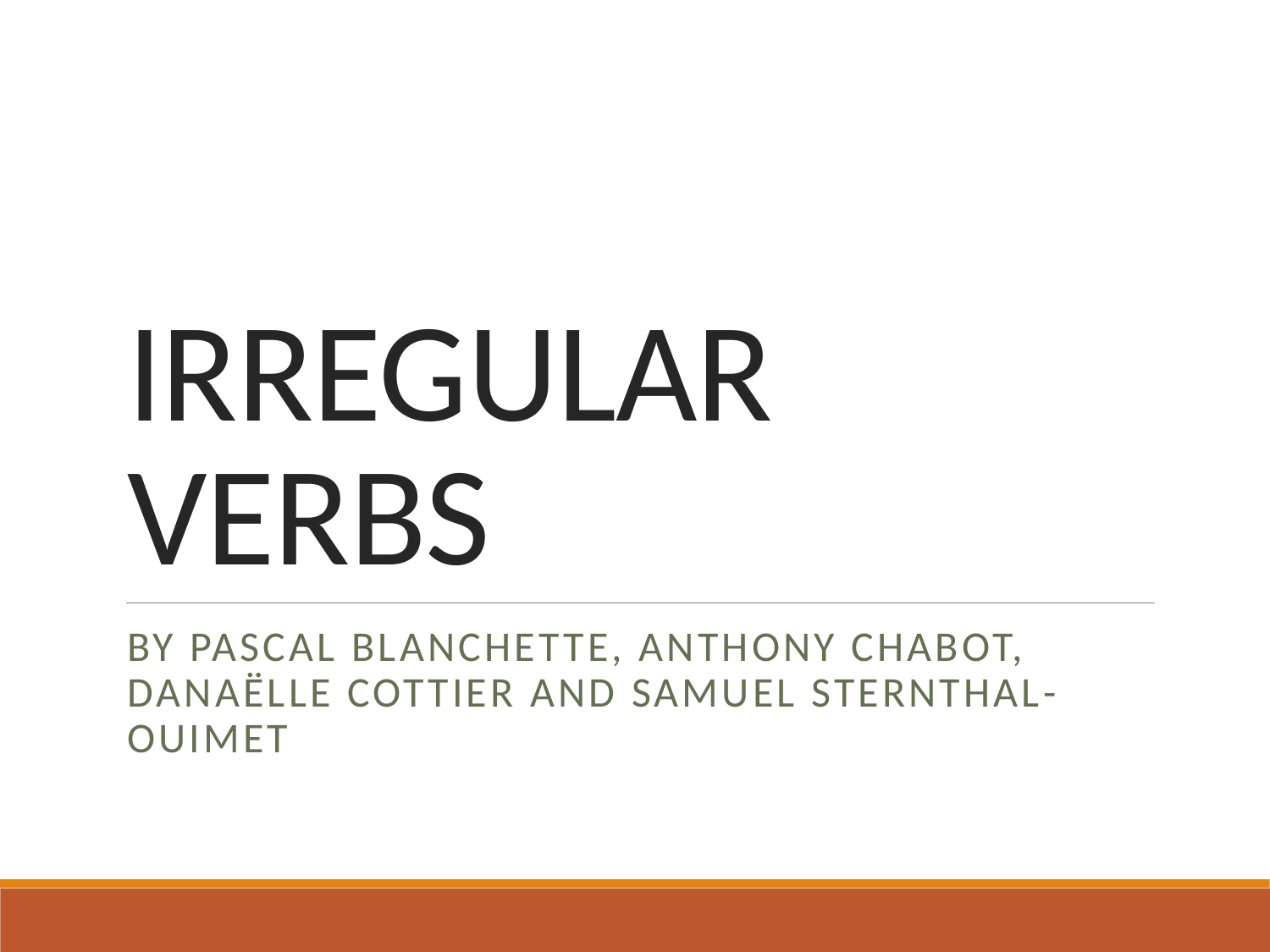

# IRREGULAR VERBS
By Pascal Blanchette, Anthony Chabot, Danaëlle Cottier and Samuel sternthal-ouimet